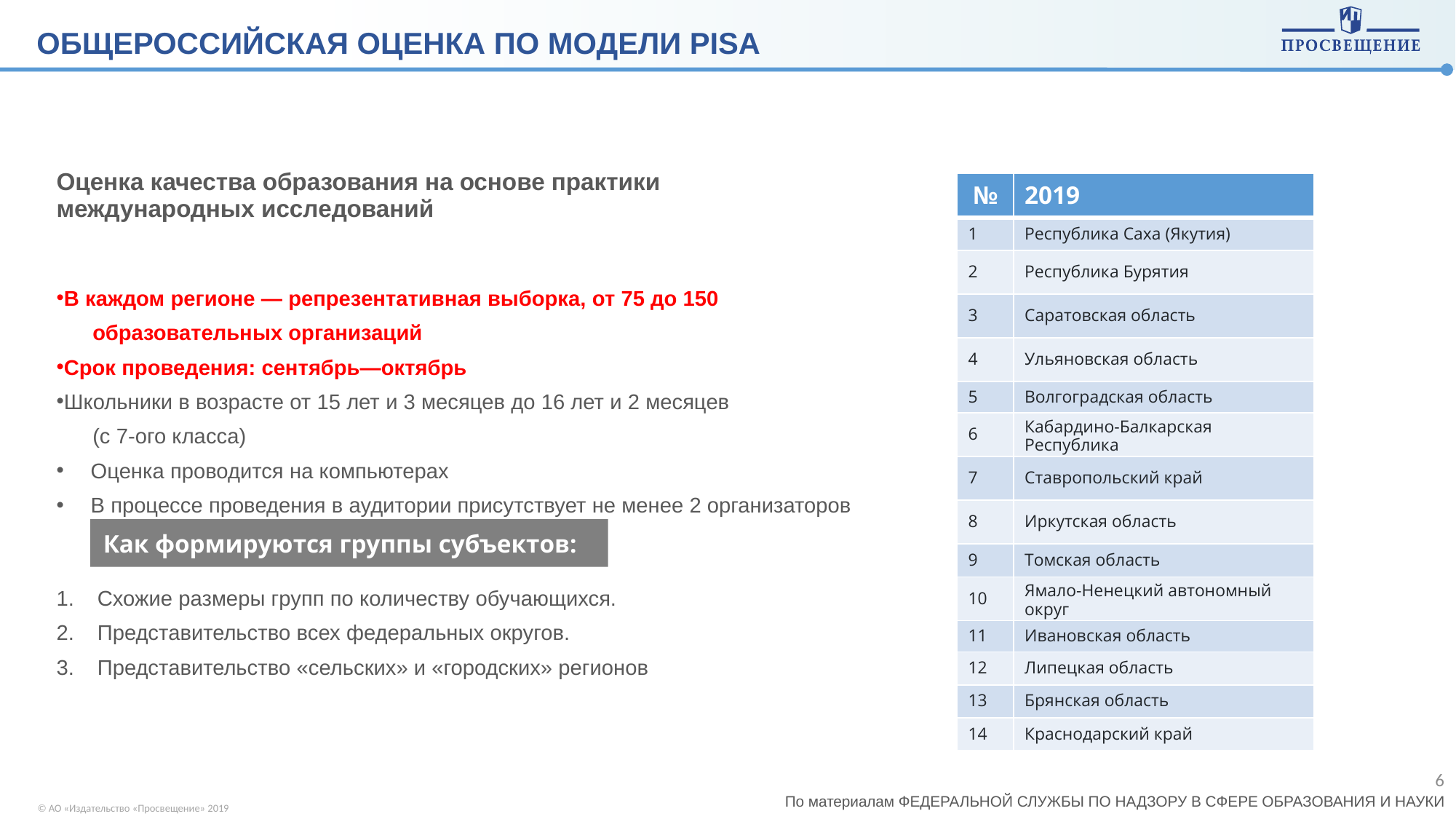

ОБЩЕРОССИЙСКАЯ ОЦЕНКА ПО МОДЕЛИ PISA
Оценка качества образования на основе практики
международных исследований
| № | 2019 |
| --- | --- |
| 1 | Республика Саха (Якутия) |
| 2 | Республика Бурятия |
| 3 | Саратовская область |
| 4 | Ульяновская область |
| 5 | Волгоградская область |
| 6 | Кабардино-Балкарская Республика |
| 7 | Ставропольский край |
| 8 | Иркутская область |
| 9 | Томская область |
| 10 | Ямало-Ненецкий автономный округ |
| 11 | Ивановская область |
| 12 | Липецкая область |
| 13 | Брянская область |
| 14 | Краснодарский край |
В каждом регионе — репрезентативная выборка, от 75 до 150
      образовательных организаций
Срок проведения: сентябрь—октябрь
Школьники в возрасте от 15 лет и 3 месяцев до 16 лет и 2 месяцев
      (с 7-ого класса)
Оценка проводится на компьютерах
В процессе проведения в аудитории присутствует не менее 2 организаторов

Как формируются группы субъектов:
Схожие размеры групп по количеству обучающихся.
Представительство всех федеральных округов.
Представительство «сельских» и «городских» регионов

6
По материалам ФЕДЕРАЛЬНОЙ СЛУЖБЫ ПО НАДЗОРУ В СФЕРЕ ОБРАЗОВАНИЯ И НАУКИ
© АО «Издательство «Просвещение» 2019